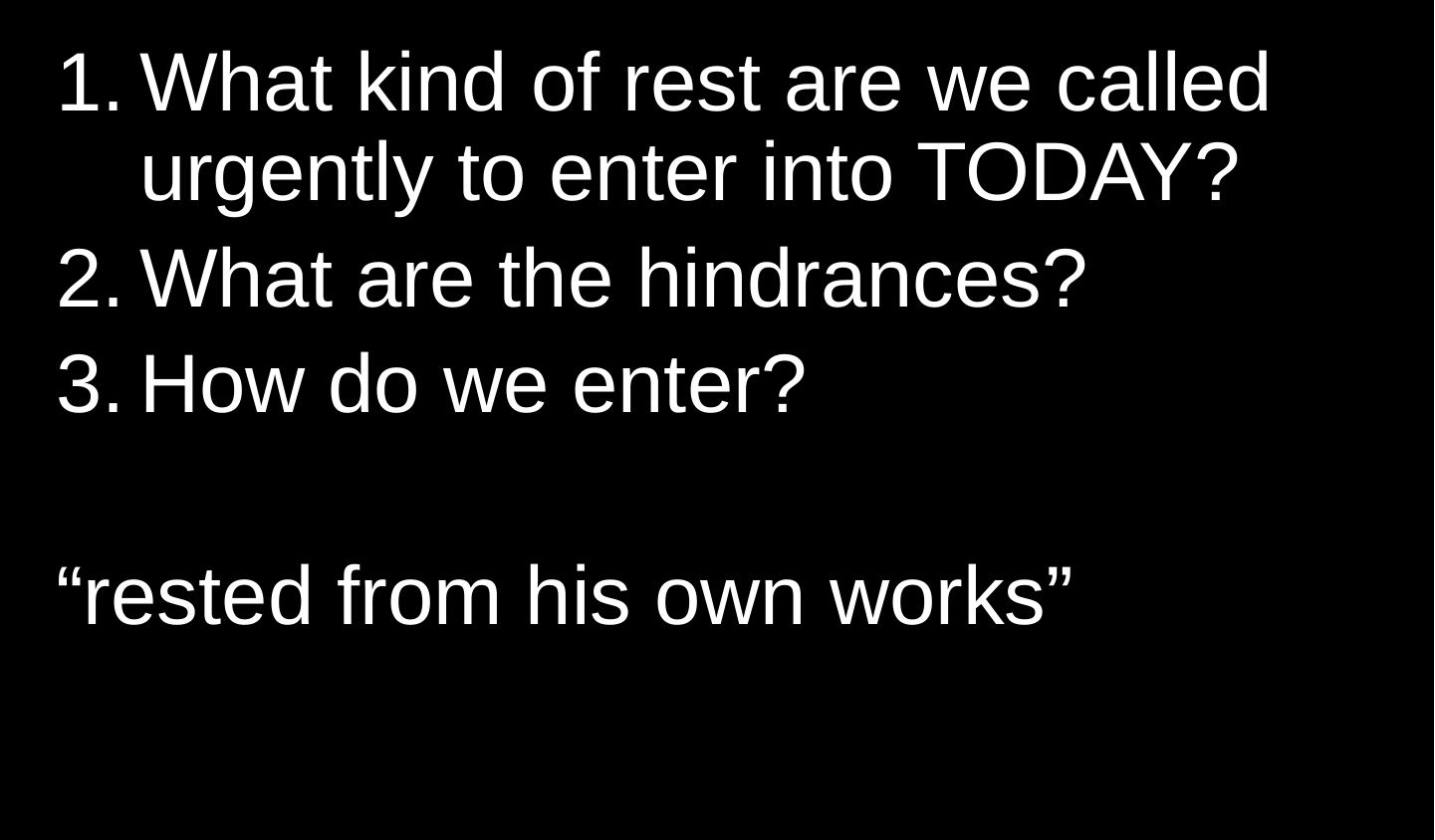

What kind of rest are we called urgently to enter into TODAY?
What are the hindrances?
How do we enter?

“rested from his own works”